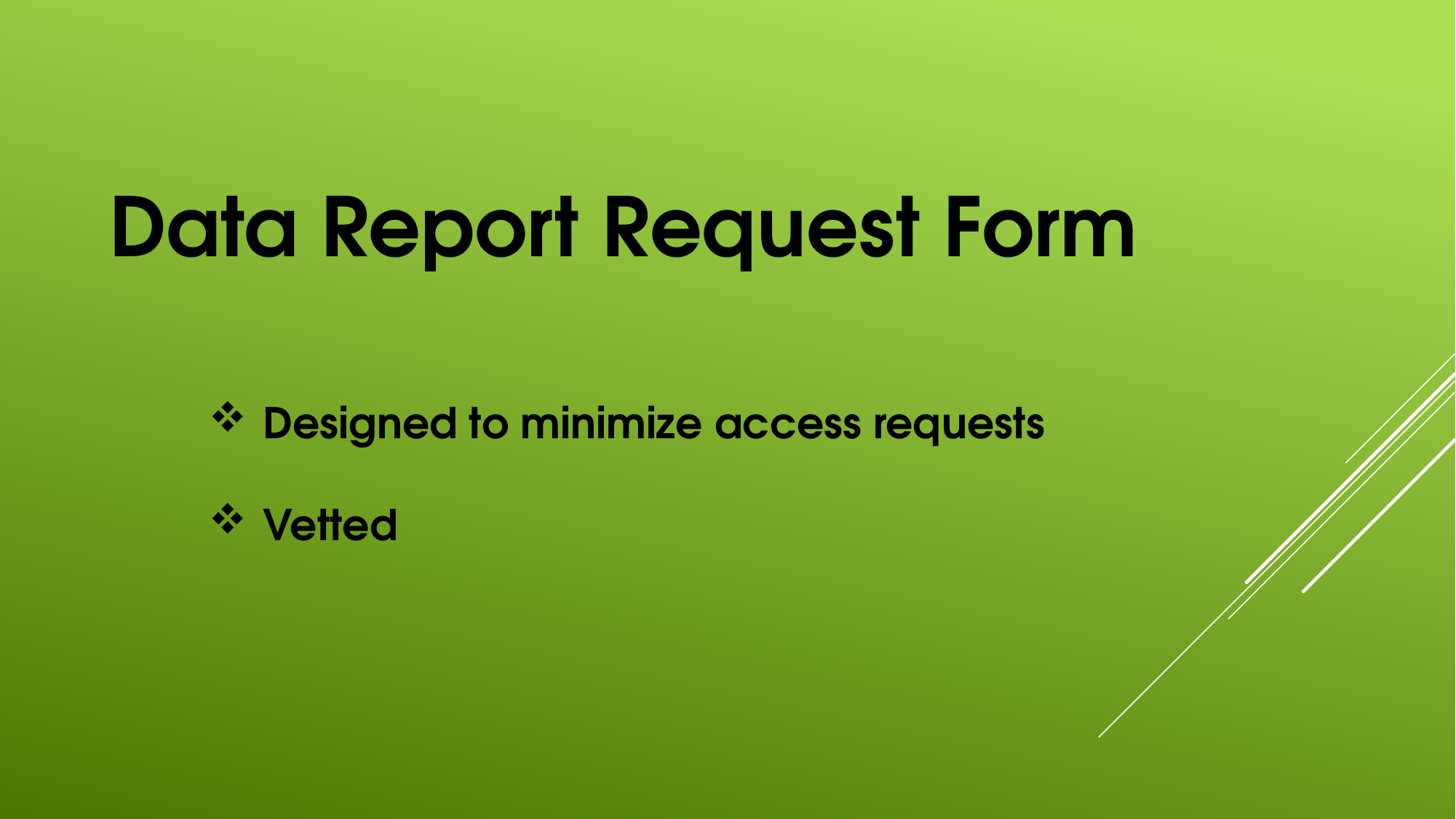

Data Report Request Form
Designed to minimize access requests

Vetted